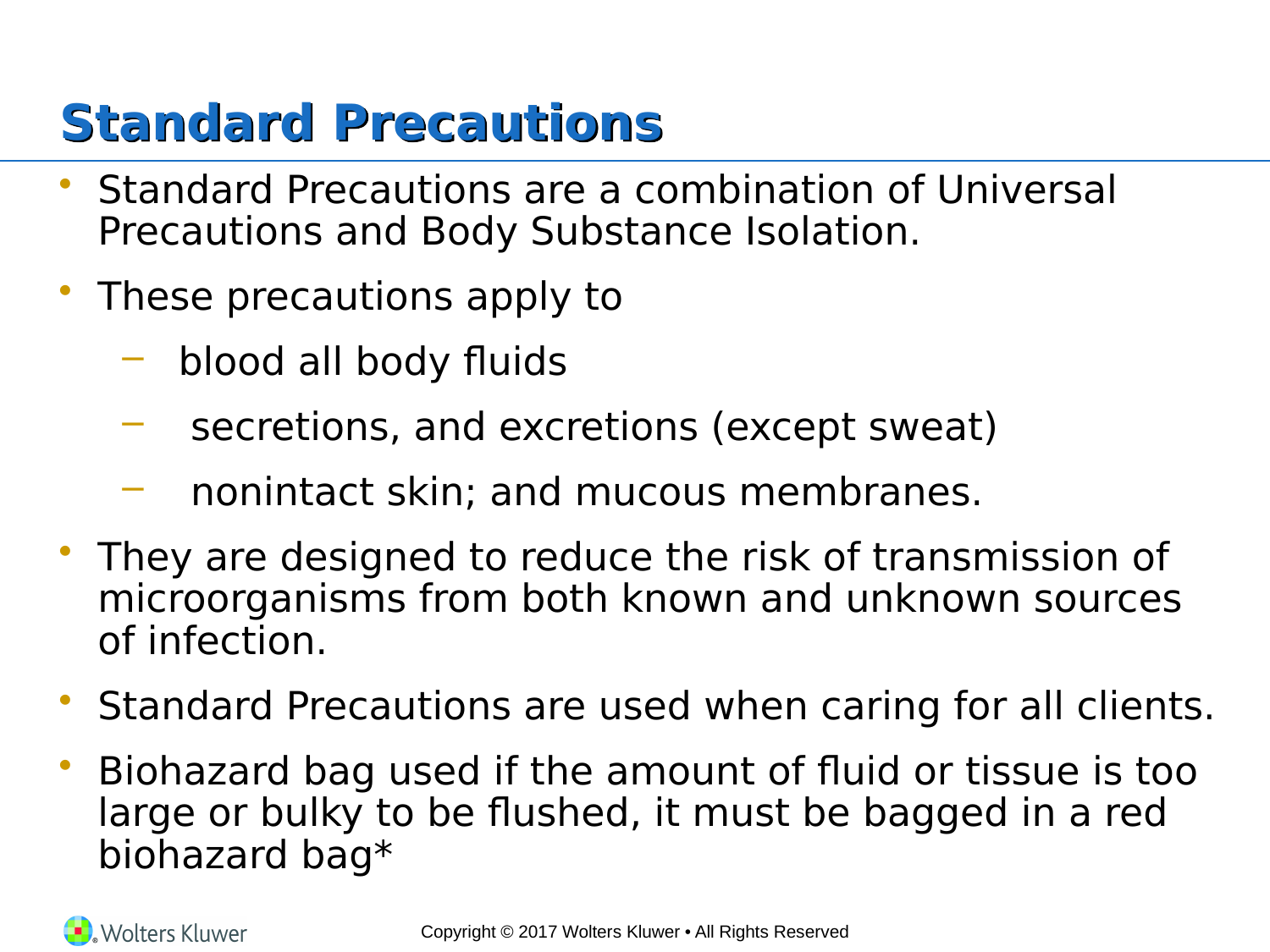

# Standard Precautions
Standard Precautions are a combination of Universal Precautions and Body Substance Isolation.
These precautions apply to
blood all body fluids
 secretions, and excretions (except sweat)
 nonintact skin; and mucous membranes.
They are designed to reduce the risk of transmission of microorganisms from both known and unknown sources of infection.
Standard Precautions are used when caring for all clients.
Biohazard bag used if the amount of fluid or tissue is too large or bulky to be flushed, it must be bagged in a red biohazard bag*